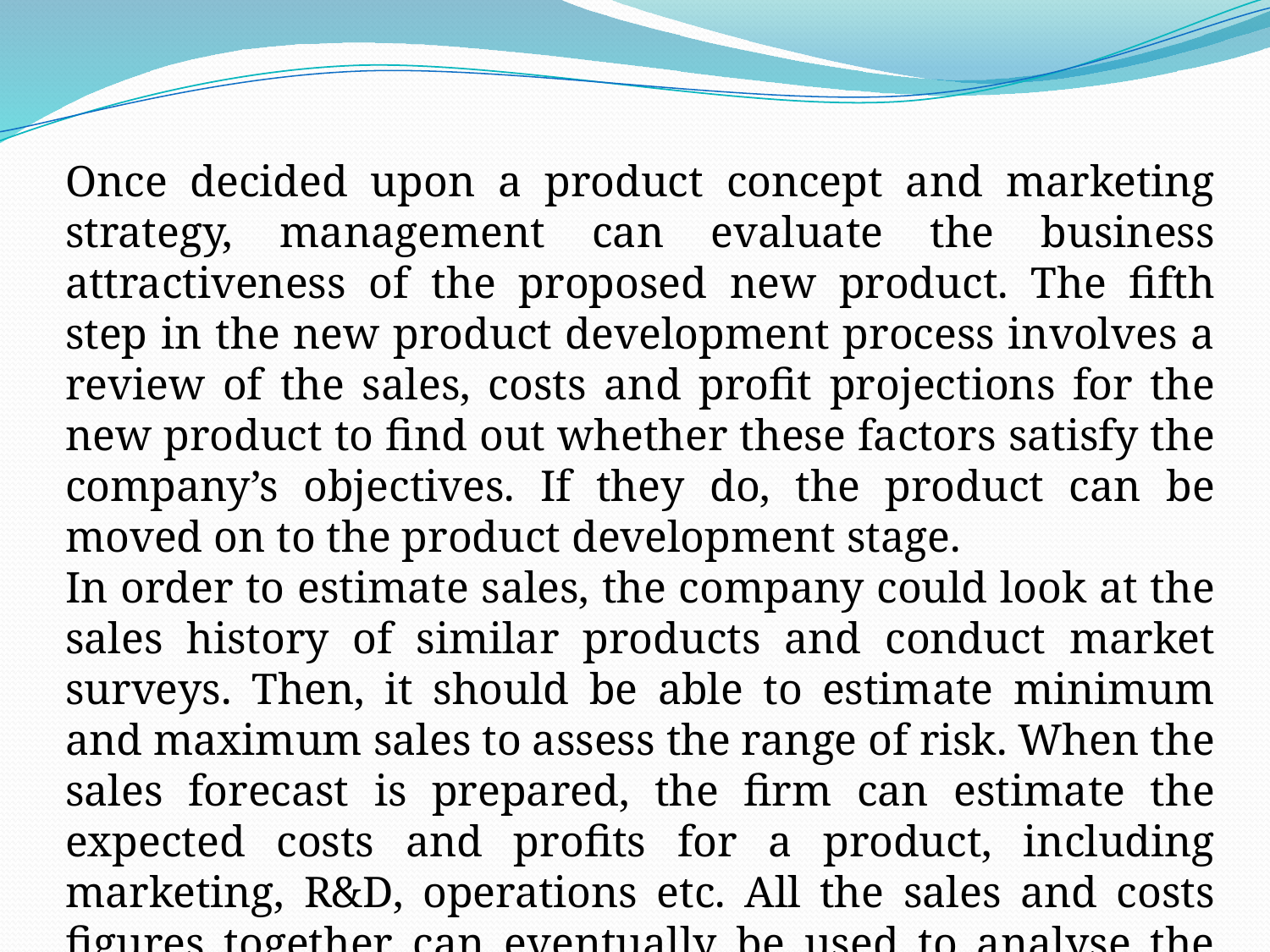

Once decided upon a product concept and marketing strategy, management can evaluate the business attractiveness of the proposed new product. The fifth step in the new product development process involves a review of the sales, costs and profit projections for the new product to find out whether these factors satisfy the company’s objectives. If they do, the product can be moved on to the product development stage.
In order to estimate sales, the company could look at the sales history of similar products and conduct market surveys. Then, it should be able to estimate minimum and maximum sales to assess the range of risk. When the sales forecast is prepared, the firm can estimate the expected costs and profits for a product, including marketing, R&D, operations etc. All the sales and costs figures together can eventually be used to analyse the new product’s financial attractiveness